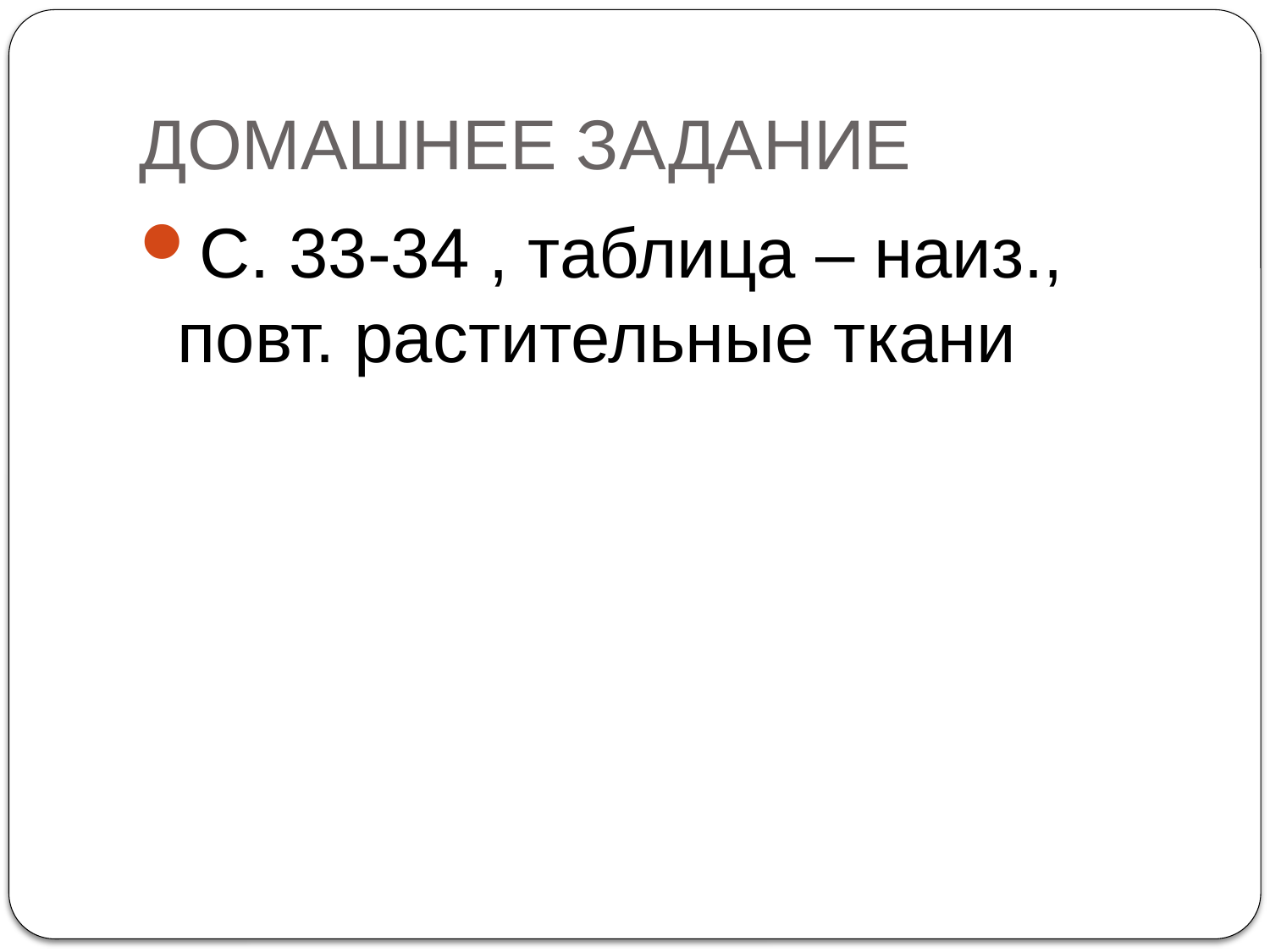

# ДОМАШНЕЕ ЗАДАНИЕ
С. 33-34 , таблица – наиз., повт. растительные ткани